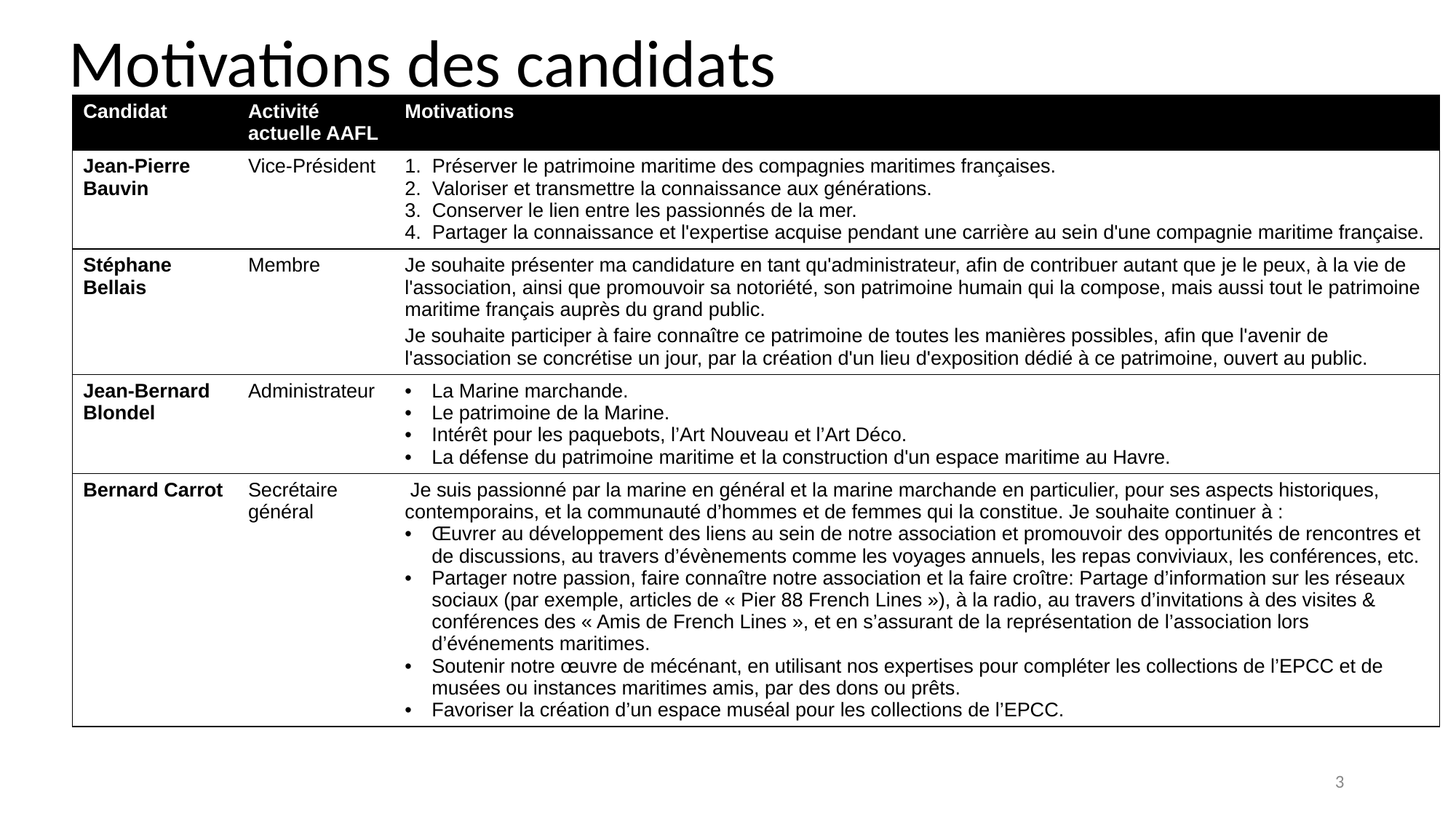

# Motivations des candidats
| Candidat | Activité actuelle AAFL | Motivations |
| --- | --- | --- |
| Jean-Pierre Bauvin | Vice-Président | Préserver le patrimoine maritime des compagnies maritimes françaises. Valoriser et transmettre la connaissance aux générations. Conserver le lien entre les passionnés de la mer. Partager la connaissance et l'expertise acquise pendant une carrière au sein d'une compagnie maritime française. |
| Stéphane Bellais | Membre | Je souhaite présenter ma candidature en tant qu'administrateur, afin de contribuer autant que je le peux, à la vie de l'association, ainsi que promouvoir sa notoriété, son patrimoine humain qui la compose, mais aussi tout le patrimoine maritime français auprès du grand public. Je souhaite participer à faire connaître ce patrimoine de toutes les manières possibles, afin que l'avenir de l'association se concrétise un jour, par la création d'un lieu d'exposition dédié à ce patrimoine, ouvert au public. |
| Jean-Bernard Blondel | Administrateur | La Marine marchande. Le patrimoine de la Marine. Intérêt pour les paquebots, l’Art Nouveau et l’Art Déco. La défense du patrimoine maritime et la construction d'un espace maritime au Havre. |
| Bernard Carrot | Secrétaire général | Je suis passionné par la marine en général et la marine marchande en particulier, pour ses aspects historiques, contemporains, et la communauté d’hommes et de femmes qui la constitue. Je souhaite continuer à : Œuvrer au développement des liens au sein de notre association et promouvoir des opportunités de rencontres et de discussions, au travers d’évènements comme les voyages annuels, les repas conviviaux, les conférences, etc. Partager notre passion, faire connaître notre association et la faire croître: Partage d’information sur les réseaux sociaux (par exemple, articles de « Pier 88 French Lines »), à la radio, au travers d’invitations à des visites & conférences des « Amis de French Lines », et en s’assurant de la représentation de l’association lors d’événements maritimes. Soutenir notre œuvre de mécénant, en utilisant nos expertises pour compléter les collections de l’EPCC et de musées ou instances maritimes amis, par des dons ou prêts. Favoriser la création d’un espace muséal pour les collections de l’EPCC. |
3